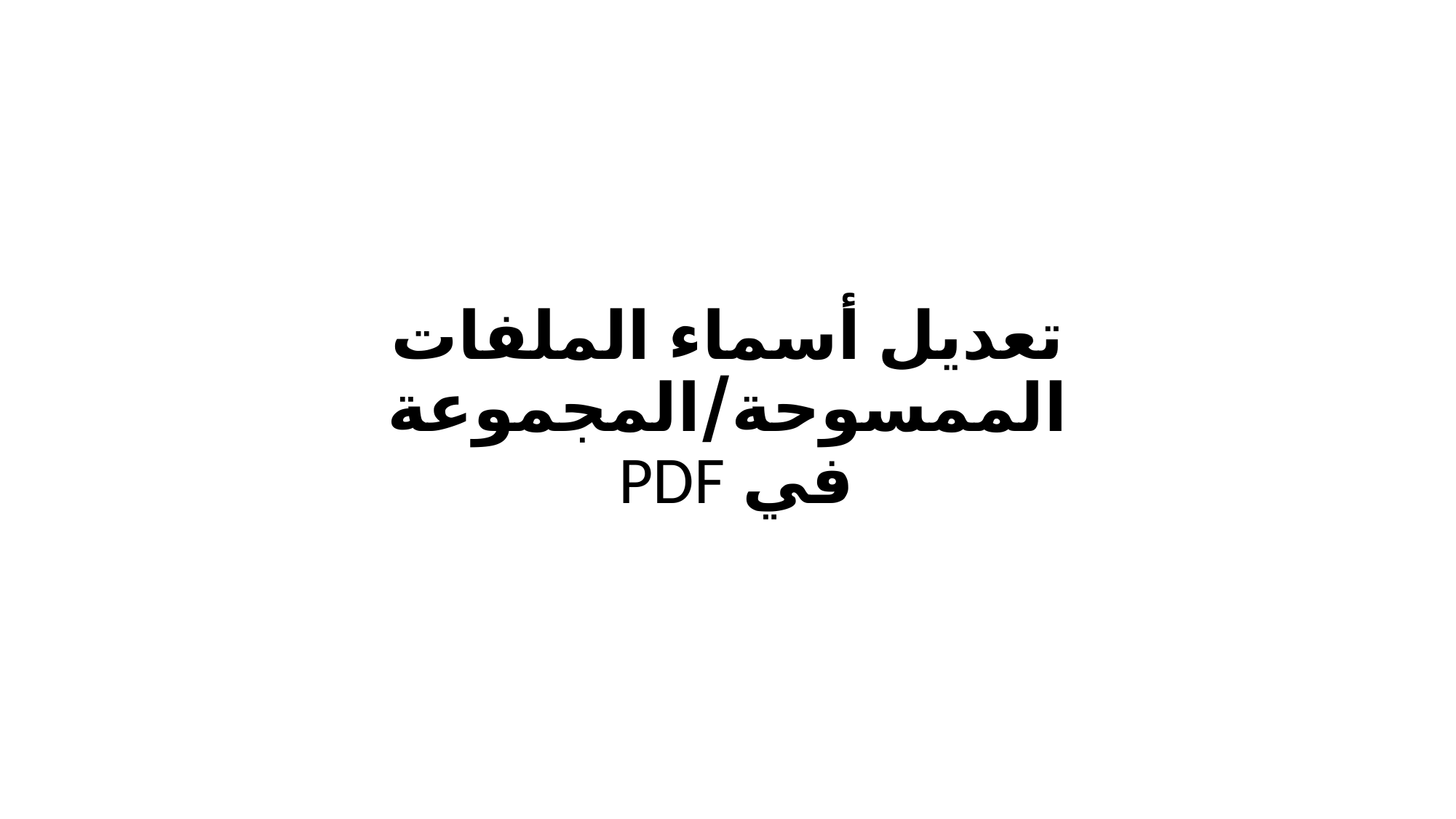

# تعديل أسماء الملفات الممسوحة/المجموعة في PDF